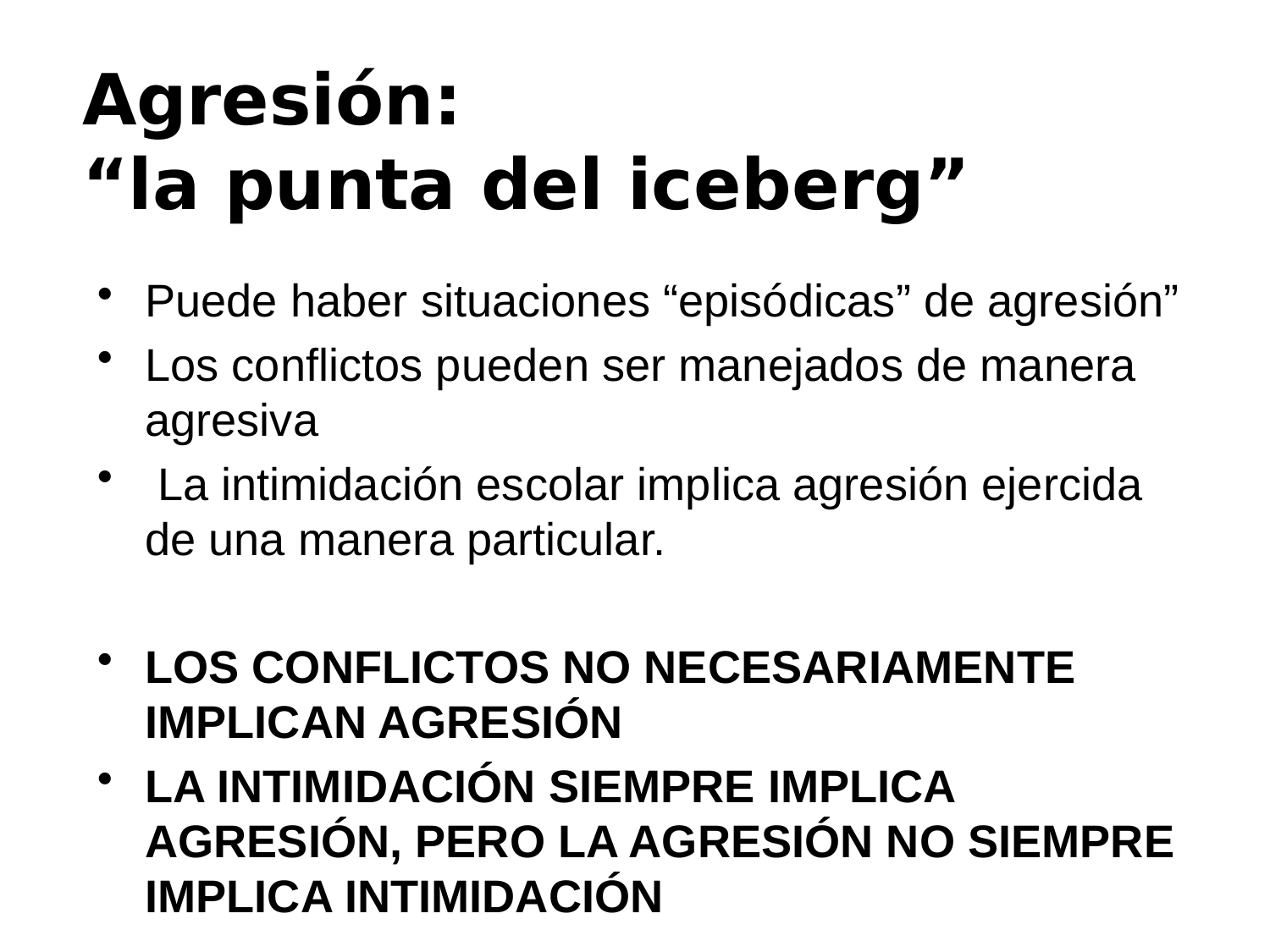

# Agresión: “la punta del iceberg”
Puede haber situaciones “episódicas” de agresión”
Los conflictos pueden ser manejados de manera agresiva
 La intimidación escolar implica agresión ejercida de una manera particular.

LOS CONFLICTOS NO NECESARIAMENTE IMPLICAN AGRESIÓN
LA INTIMIDACIÓN SIEMPRE IMPLICA AGRESIÓN, PERO LA AGRESIÓN NO SIEMPRE IMPLICA INTIMIDACIÓN